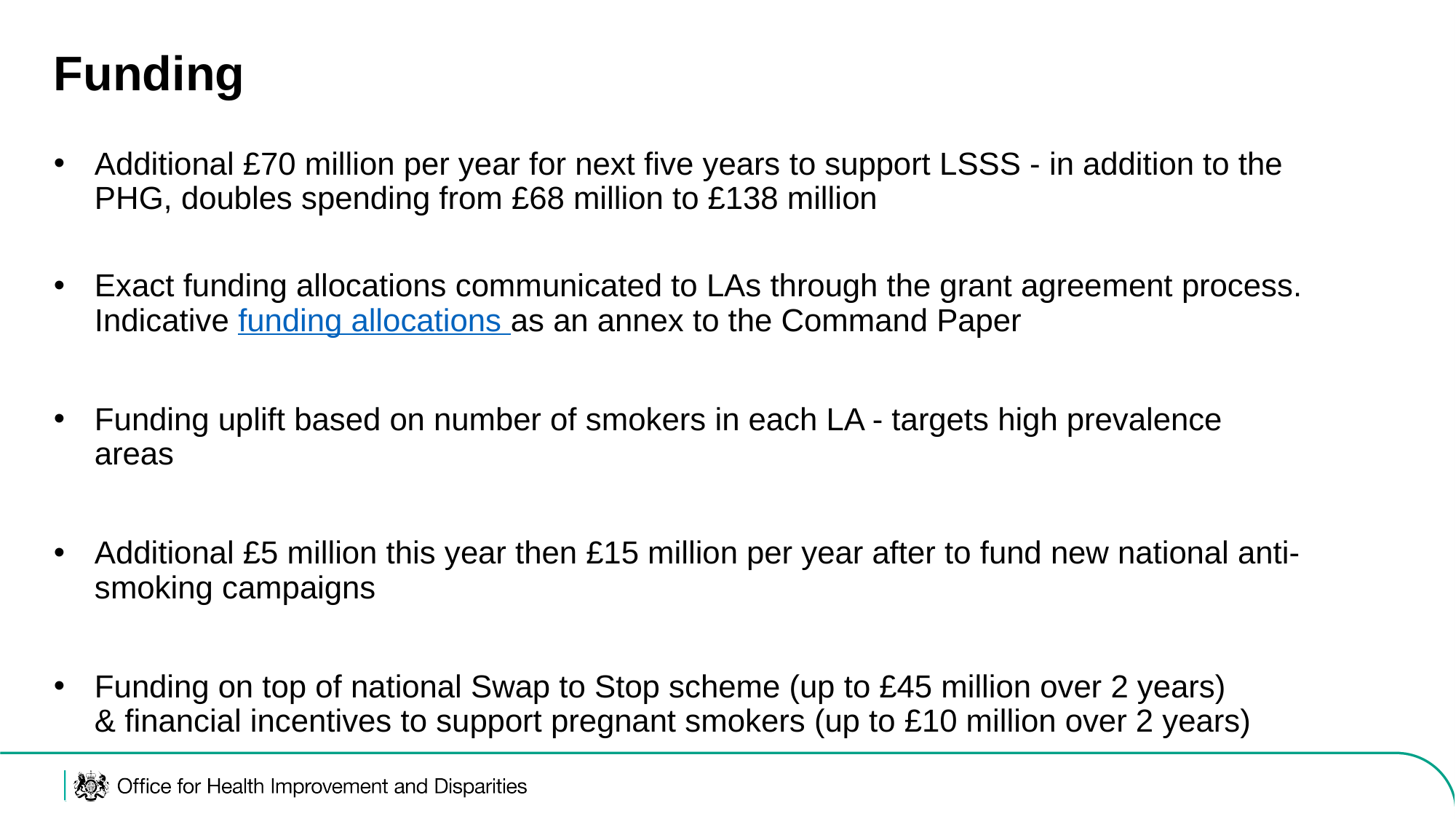

# Funding
Additional £70 million per year for next five years to support LSSS - in addition to the PHG, doubles spending from £68 million to £138 million
Exact funding allocations communicated to LAs through the grant agreement process. Indicative funding allocations as an annex to the Command Paper

Funding uplift based on number of smokers in each LA - targets high prevalence areas

Additional £5 million this year then £15 million per year after to fund new national anti-smoking campaigns

Funding on top of national Swap to Stop scheme (up to £45 million over 2 years)
& financial incentives to support pregnant smokers (up to £10 million over 2 years)